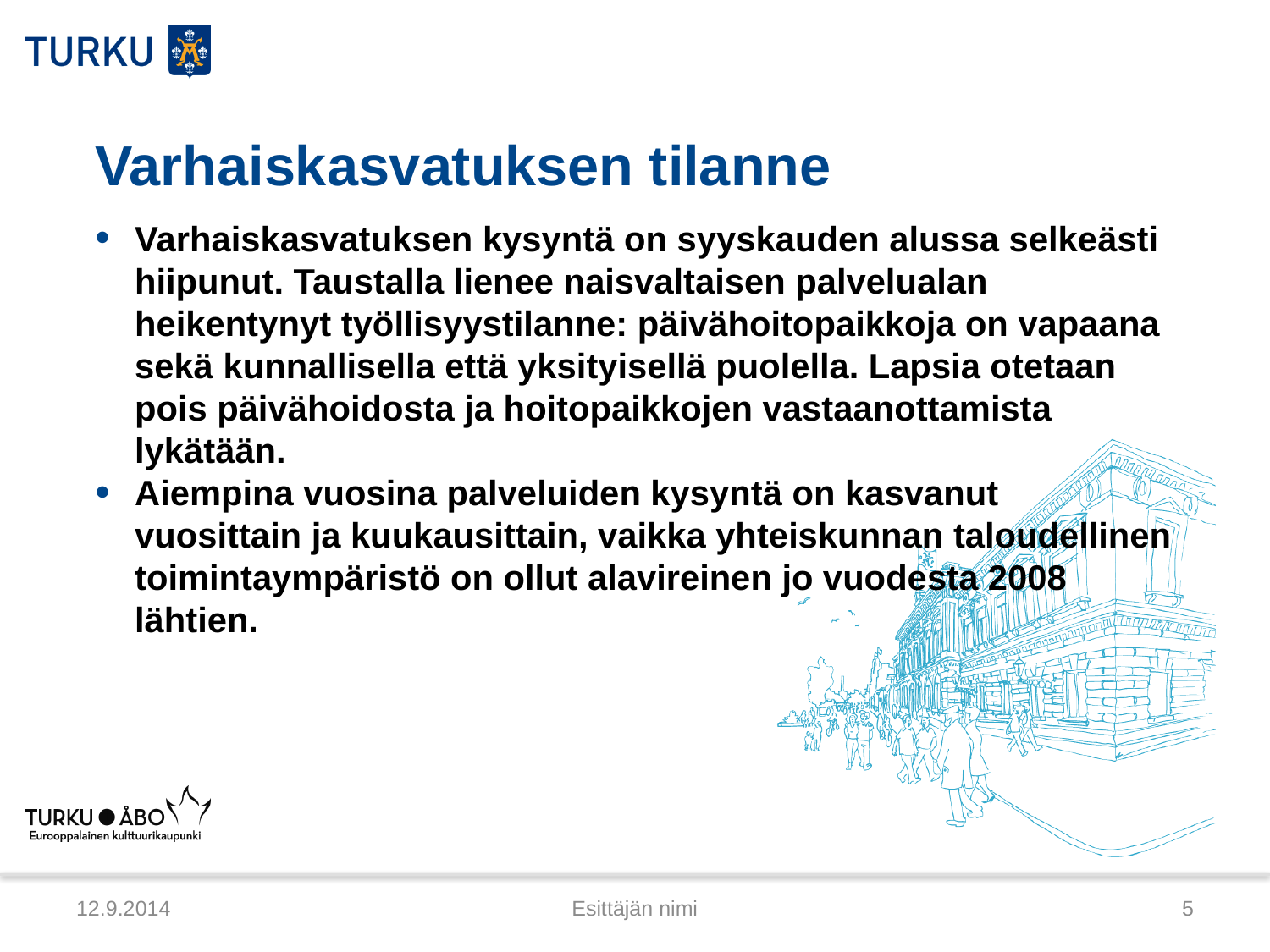

# Varhaiskasvatuksen tilanne
Varhaiskasvatuksen kysyntä on syyskauden alussa selkeästi hiipunut. Taustalla lienee naisvaltaisen palvelualan heikentynyt työllisyystilanne: päivähoitopaikkoja on vapaana sekä kunnallisella että yksityisellä puolella. Lapsia otetaan pois päivähoidosta ja hoitopaikkojen vastaanottamista lykätään.
Aiempina vuosina palveluiden kysyntä on kasvanut vuosittain ja kuukausittain, vaikka yhteiskunnan taloudellinen toimintaympäristö on ollut alavireinen jo vuodesta 2008 lähtien.
12.9.2014
Esittäjän nimi
5